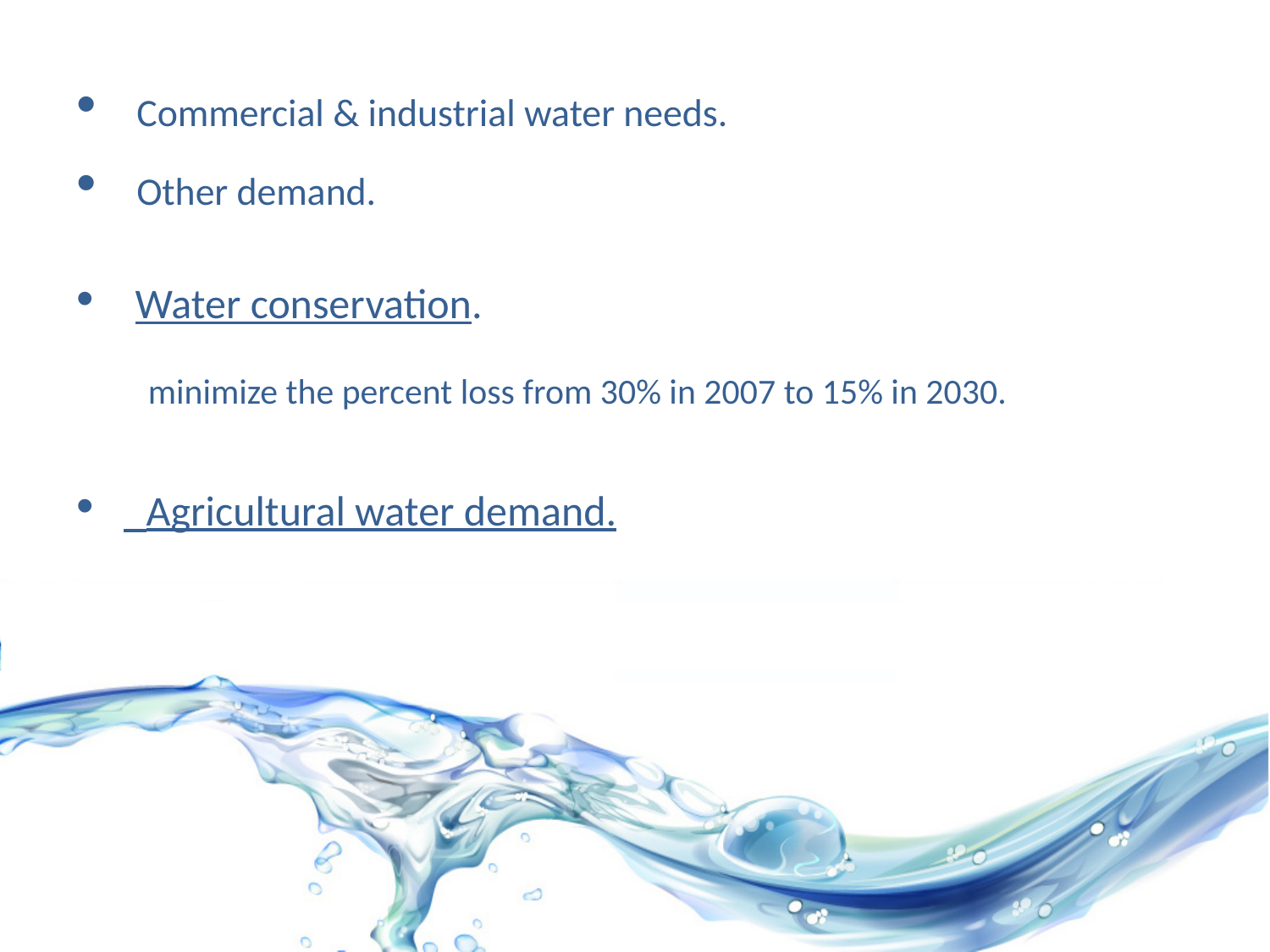

Commercial & industrial water needs.
 Other demand.

 Water conservation.
     minimize the percent loss from 30% in 2007 to 15% in 2030.

  Agricultural water demand.